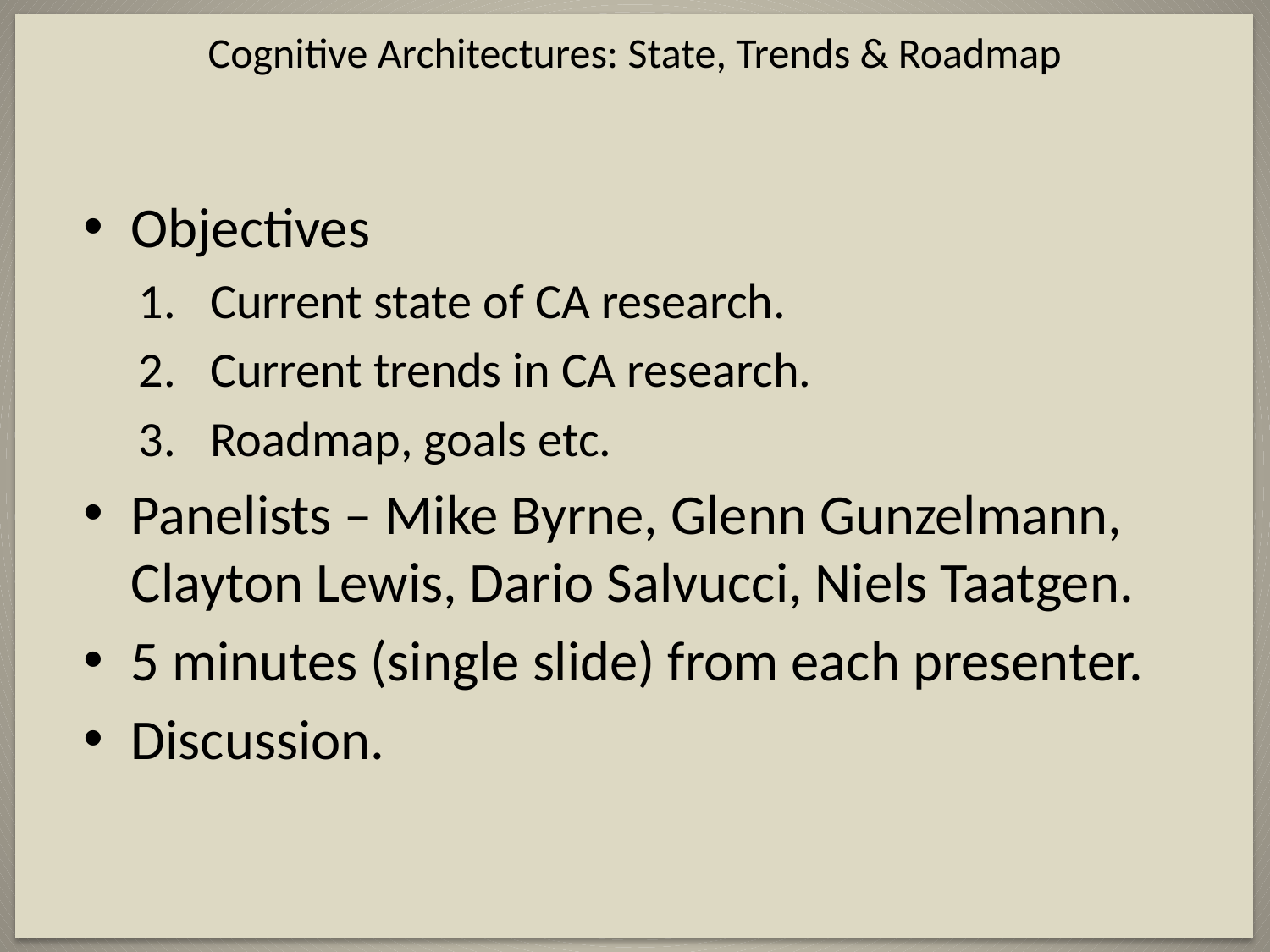

Objectives
Current state of CA research.
Current trends in CA research.
Roadmap, goals etc.
Panelists – Mike Byrne, Glenn Gunzelmann, Clayton Lewis, Dario Salvucci, Niels Taatgen.
5 minutes (single slide) from each presenter.
Discussion.